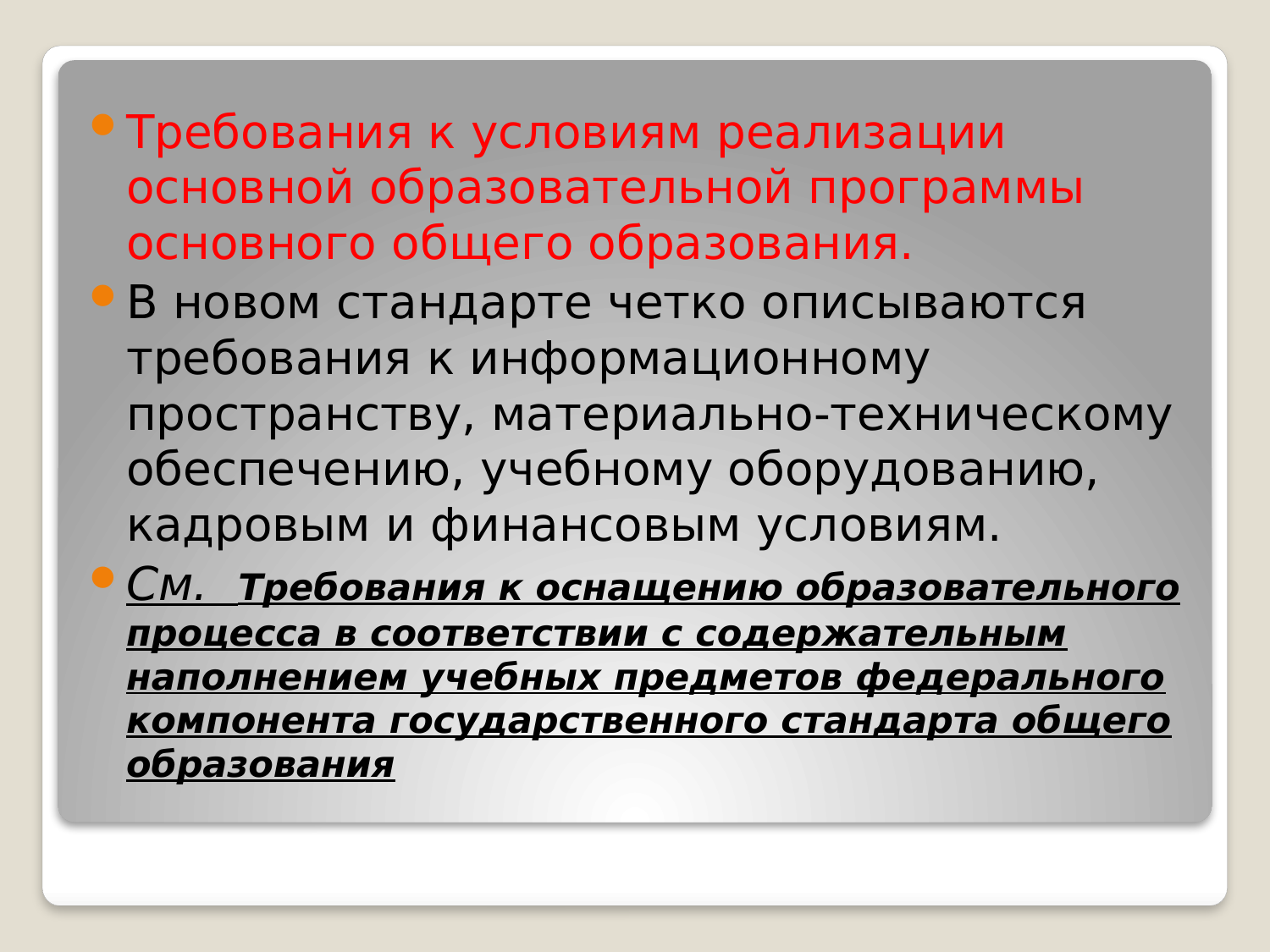

#
Требования к условиям реализации основной образовательной программы основного общего образования.
В новом стандарте четко описываются требования к информационному пространству, материально-техническому обеспечению, учебному оборудованию, кадровым и финансовым условиям.
См.  Требования к оснащению образовательного процесса в соответствии с содержательным наполнением учебных предметов федерального компонента государственного стандарта общего образования